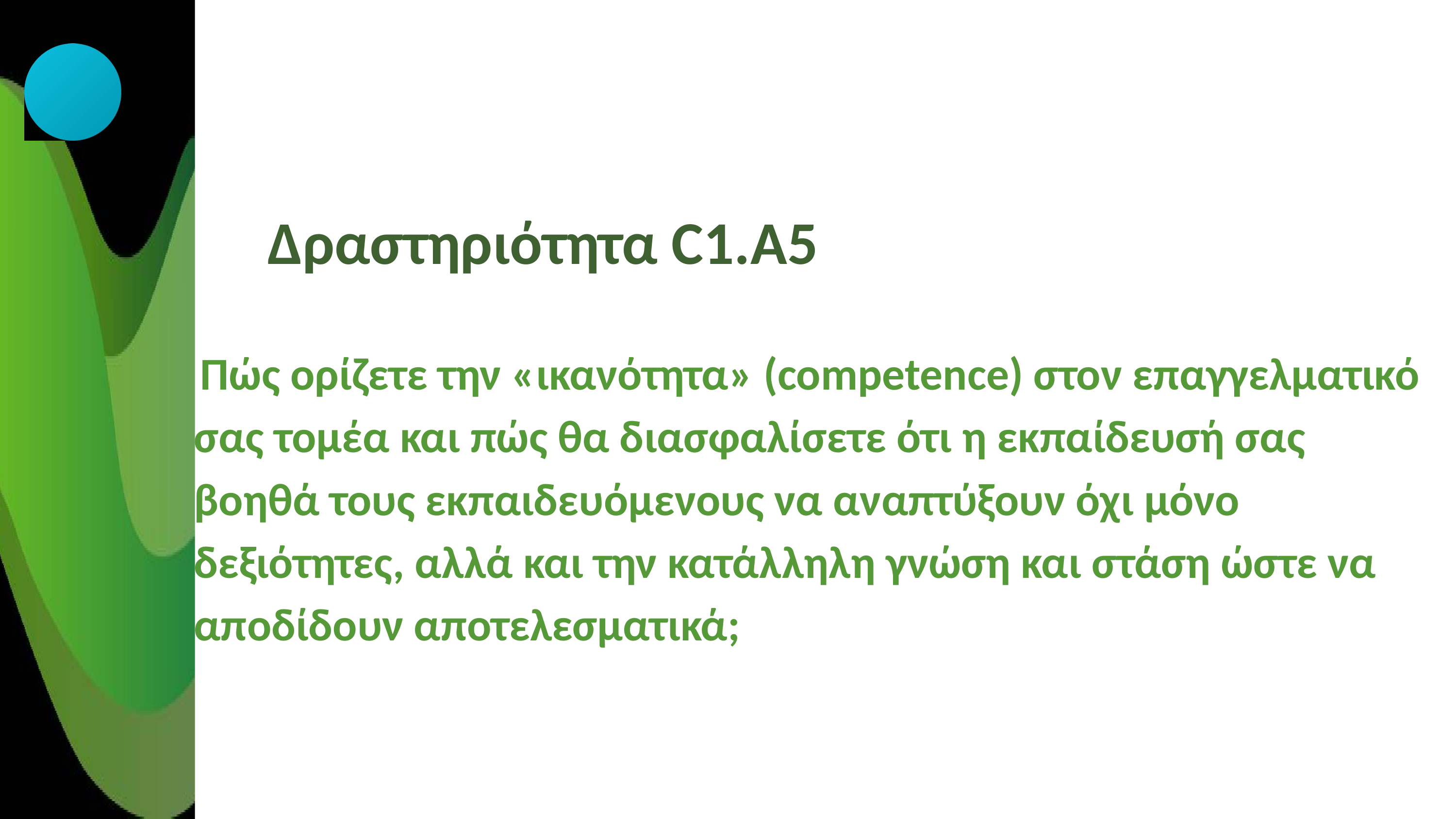

Δραστηριότητα C1.A5
Πώς ορίζετε την «ικανότητα» (competence) στον επαγγελματικό σας τομέα και πώς θα διασφαλίσετε ότι η εκπαίδευσή σας βοηθά τους εκπαιδευόμενους να αναπτύξουν όχι μόνο δεξιότητες, αλλά και την κατάλληλη γνώση και στάση ώστε να αποδίδουν αποτελεσματικά;